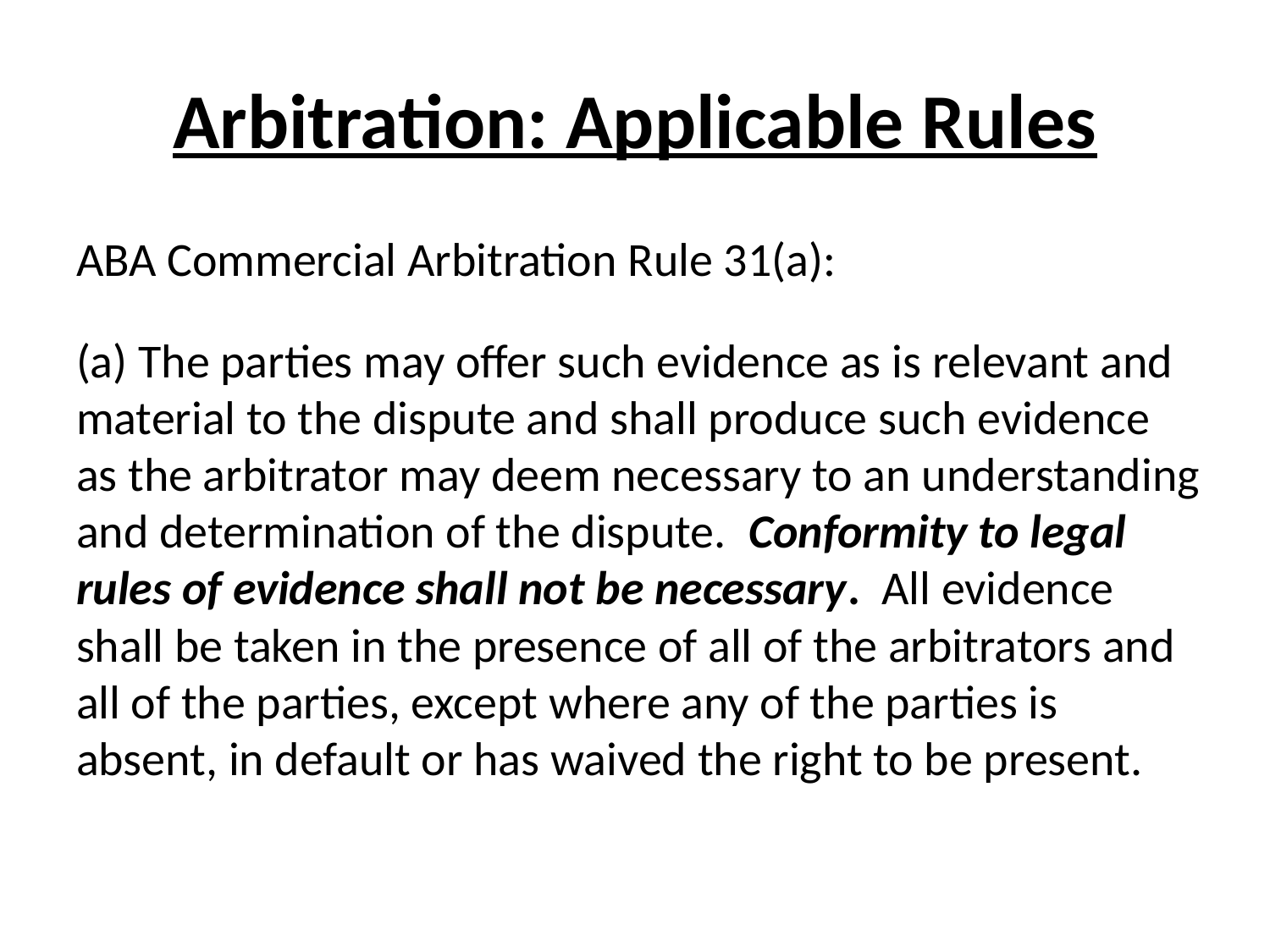

# Arbitration: Applicable Rules
ABA Commercial Arbitration Rule 31(a):

(a) The parties may offer such evidence as is relevant and material to the dispute and shall produce such evidence as the arbitrator may deem necessary to an understanding and determination of the dispute.  Conformity to legal rules of evidence shall not be necessary.  All evidence shall be taken in the presence of all of the arbitrators and all of the parties, except where any of the parties is absent, in default or has waived the right to be present.